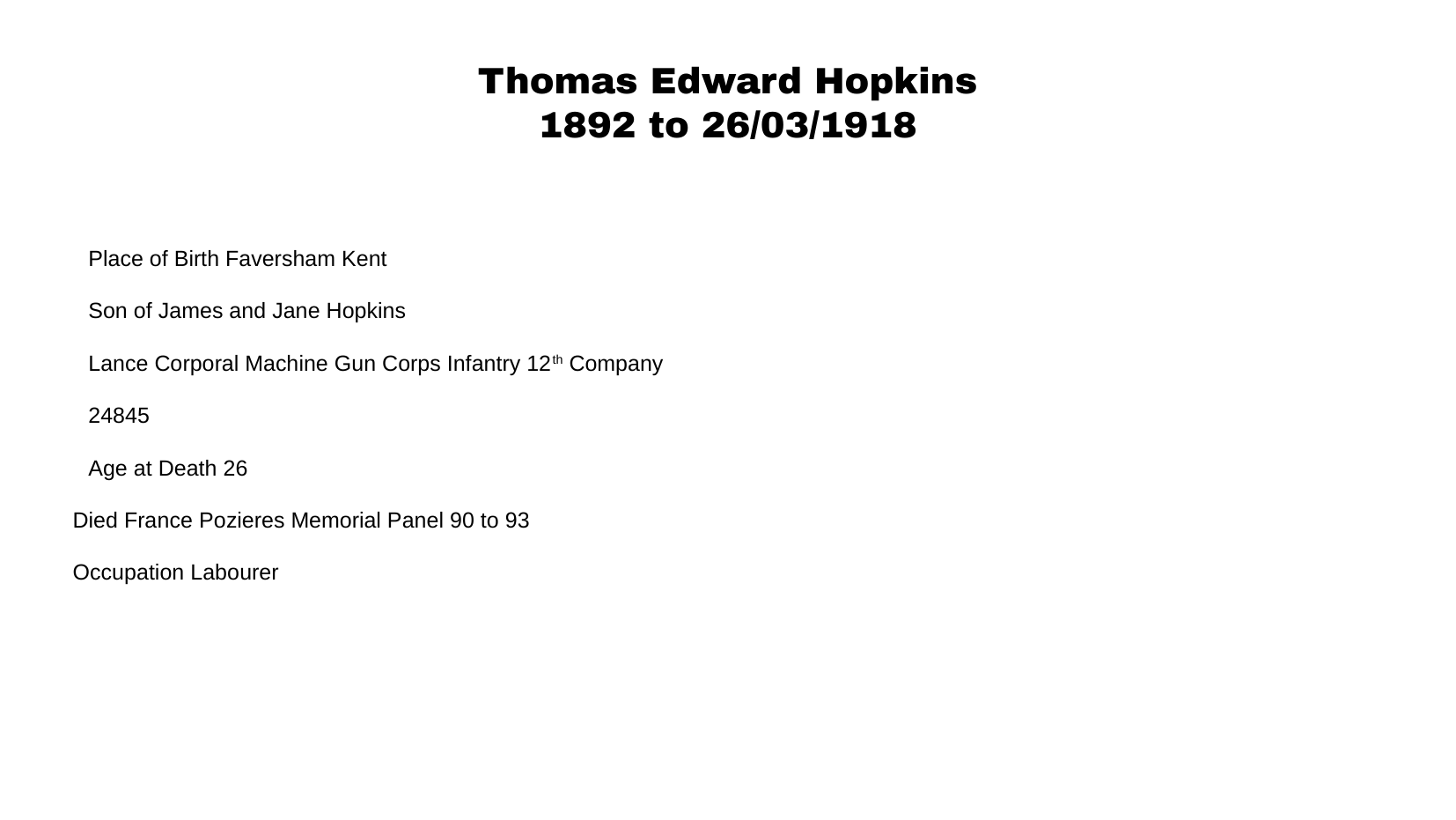

Thomas Edward Hopkins
1892 to 26/03/1918

Place of Birth Faversham Kent
Son of James and Jane Hopkins
Lance Corporal Machine Gun Corps Infantry 12th Company
24845
Age at Death 26
Died France Pozieres Memorial Panel 90 to 93
Occupation Labourer